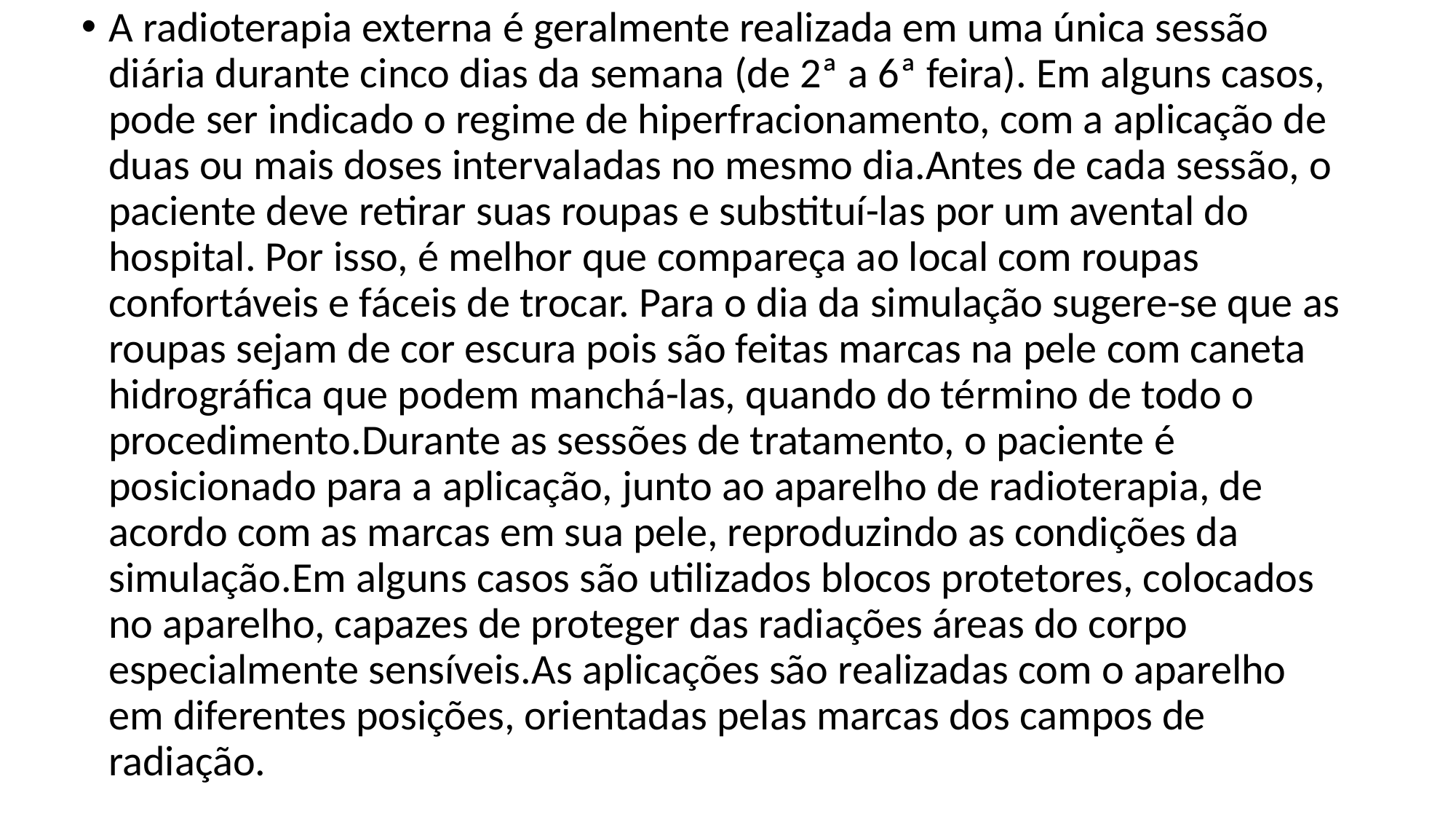

A radioterapia externa é geralmente realizada em uma única sessão diária durante cinco dias da semana (de 2ª a 6ª feira). Em alguns casos, pode ser indicado o regime de hiperfracionamento, com a aplicação de duas ou mais doses intervaladas no mesmo dia.Antes de cada sessão, o paciente deve retirar suas roupas e substituí-las por um avental do hospital. Por isso, é melhor que compareça ao local com roupas confortáveis e fáceis de trocar. Para o dia da simulação sugere-se que as roupas sejam de cor escura pois são feitas marcas na pele com caneta hidrográfica que podem manchá-las, quando do término de todo o procedimento.Durante as sessões de tratamento, o paciente é posicionado para a aplicação, junto ao aparelho de radioterapia, de acordo com as marcas em sua pele, reproduzindo as condições da simulação.Em alguns casos são utilizados blocos protetores, colocados no aparelho, capazes de proteger das radiações áreas do corpo especialmente sensíveis.As aplicações são realizadas com o aparelho em diferentes posições, orientadas pelas marcas dos campos de radiação.

#